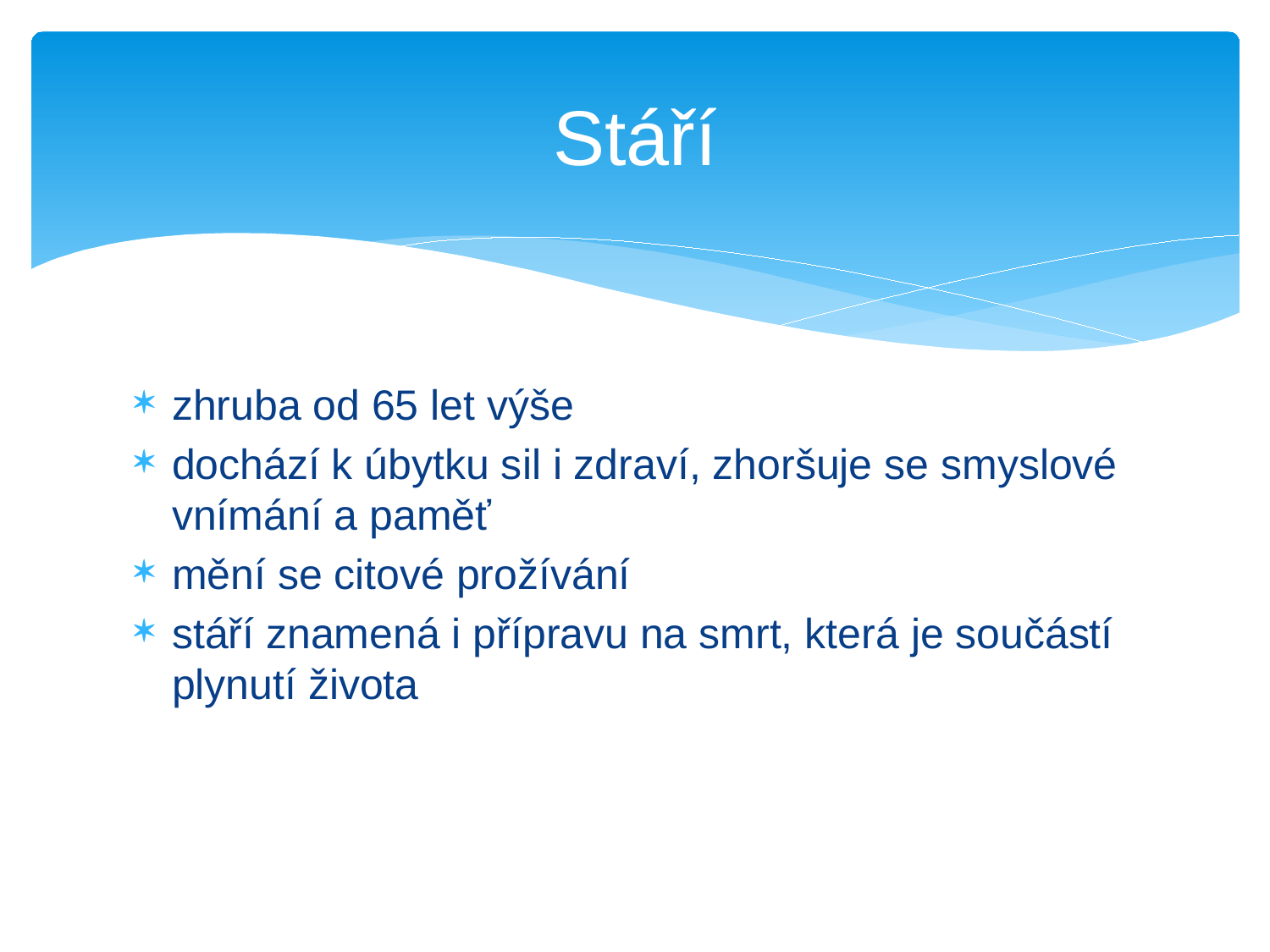

# Stáří
zhruba od 65 let výše
dochází k úbytku sil i zdraví, zhoršuje se smyslové vnímání a paměť
mění se citové prožívání
stáří znamená i přípravu na smrt, která je součástí plynutí života